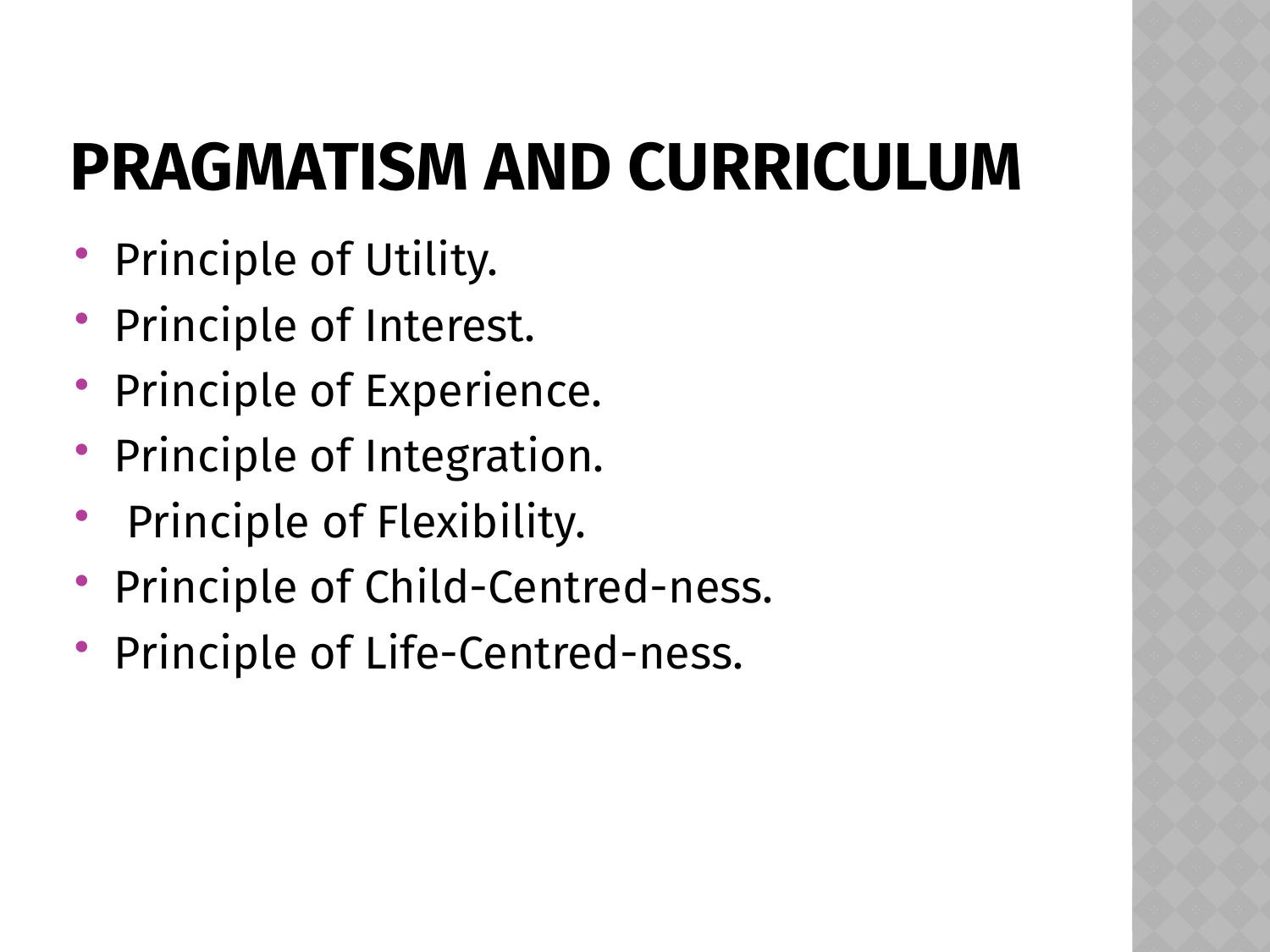

# PRAGMATISM AND CURRICULUM
Principle of Utility.
Principle of Interest.
Principle of Experience.
Principle of Integration.
 Principle of Flexibility.
Principle of Child-Centred-ness.
Principle of Life-Centred-ness.